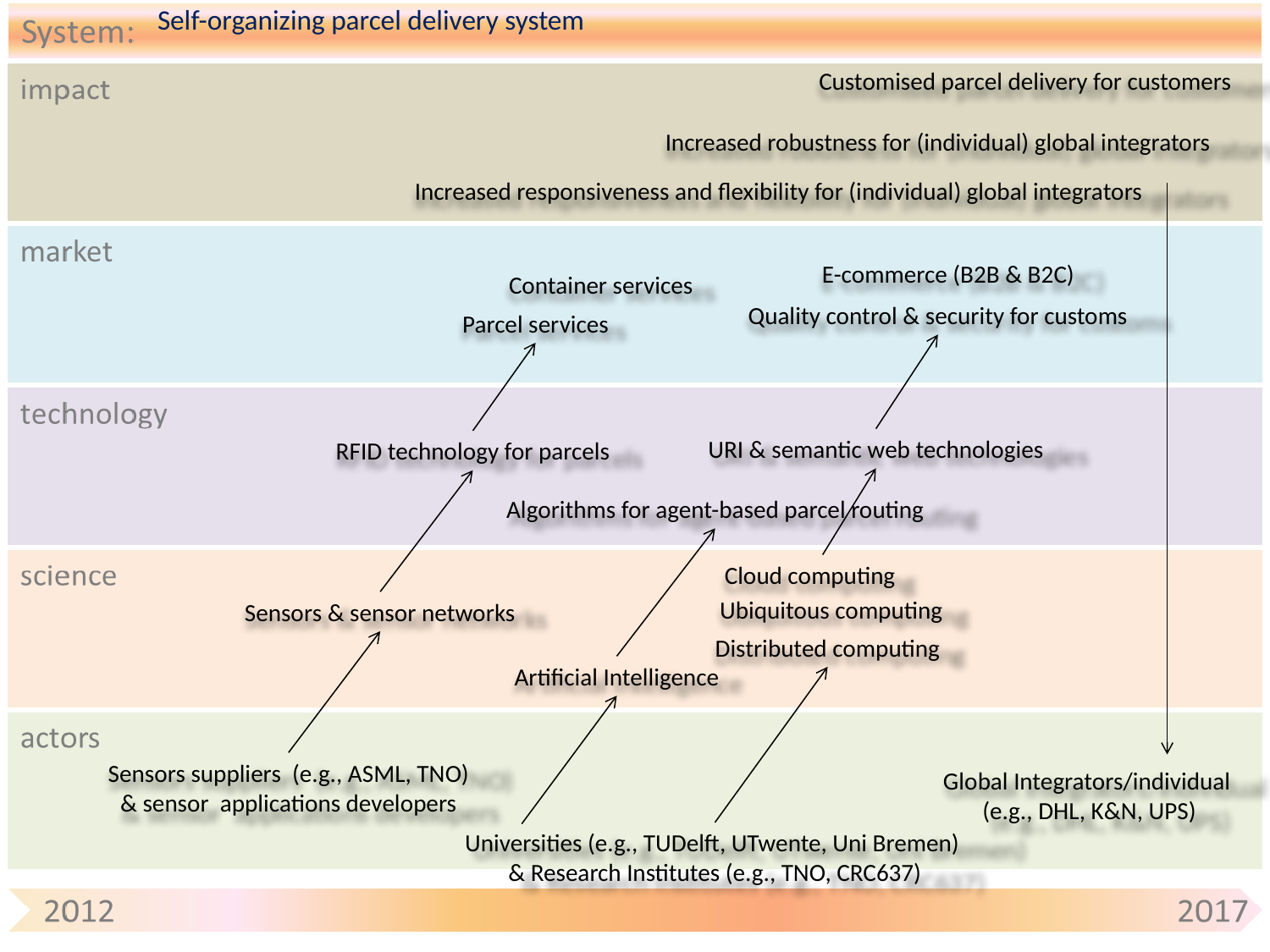

# Self-organizing parcel delivery system
Customised parcel delivery for customers
Increased robustness for (individual) global integrators
Increased responsiveness and flexibility for (individual) global integrators
E-commerce (B2B & B2C)
Container services
Quality control & security for customs
Parcel services
URI & semantic web technologies
RFID technology for parcels
Algorithms for agent-based parcel routing
Cloud computing
Ubiquitous computing
Sensors & sensor networks
Distributed computing
Artificial Intelligence
Sensors suppliers  (e.g., ASML, TNO)
& sensor  applications developers
Global Integrators/individual
(e.g., DHL, K&N, UPS)
Universities (e.g., TUDelft, UTwente, Uni Bremen)
& Research Institutes (e.g., TNO, CRC637)